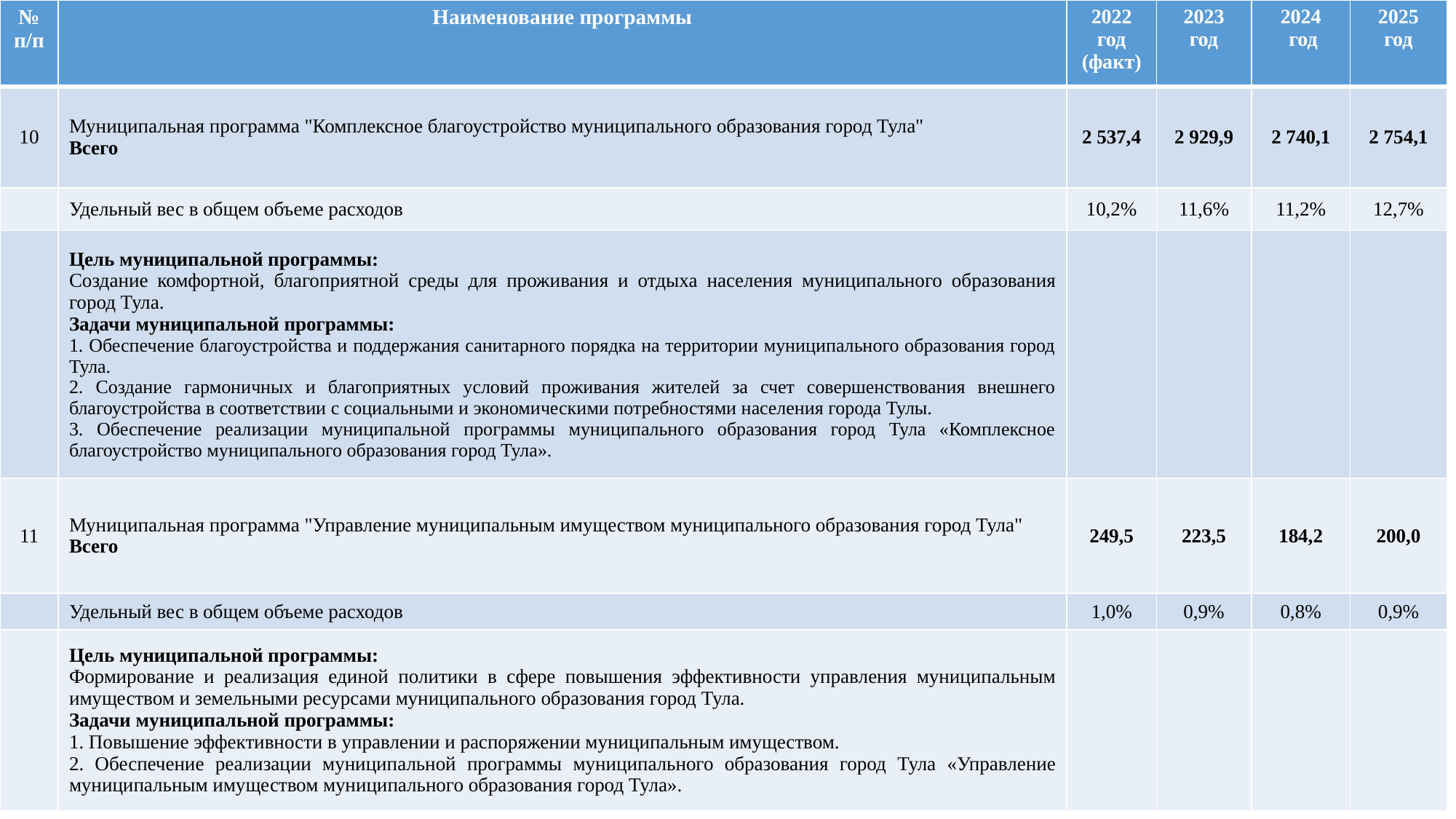

| № п/п | Наименование программы | 2022 год (факт) | 2023 год | 2024 год | 2025 год |
| --- | --- | --- | --- | --- | --- |
| 10 | Муниципальная программа "Комплексное благоустройство муниципального образования город Тула" Всего | 2 537,4 | 2 929,9 | 2 740,1 | 2 754,1 |
|  | Удельный вес в общем объеме расходов | 10,2% | 11,6% | 11,2% | 12,7% |
|  | Цель муниципальной программы: Создание комфортной, благоприятной среды для проживания и отдыха населения муниципального образования город Тула. Задачи муниципальной программы: 1. Обеспечение благоустройства и поддержания санитарного порядка на территории муниципального образования город Тула. 2. Создание гармоничных и благоприятных условий проживания жителей за счет совершенствования внешнего благоустройства в соответствии с социальными и экономическими потребностями населения города Тулы. 3. Обеспечение реализации муниципальной программы муниципального образования город Тула «Комплексное благоустройство муниципального образования город Тула». |  |  |  |  |
| 11 | Муниципальная программа "Управление муниципальным имуществом муниципального образования город Тула" Всего | 249,5 | 223,5 | 184,2 | 200,0 |
|  | Удельный вес в общем объеме расходов | 1,0% | 0,9% | 0,8% | 0,9% |
|  | Цель муниципальной программы: Формирование и реализация единой политики в сфере повышения эффективности управления муниципальным имуществом и земельными ресурсами муниципального образования город Тула. Задачи муниципальной программы: 1. Повышение эффективности в управлении и распоряжении муниципальным имуществом. 2. Обеспечение реализации муниципальной программы муниципального образования город Тула «Управление муниципальным имуществом муниципального образования город Тула». |  |  |  |  |